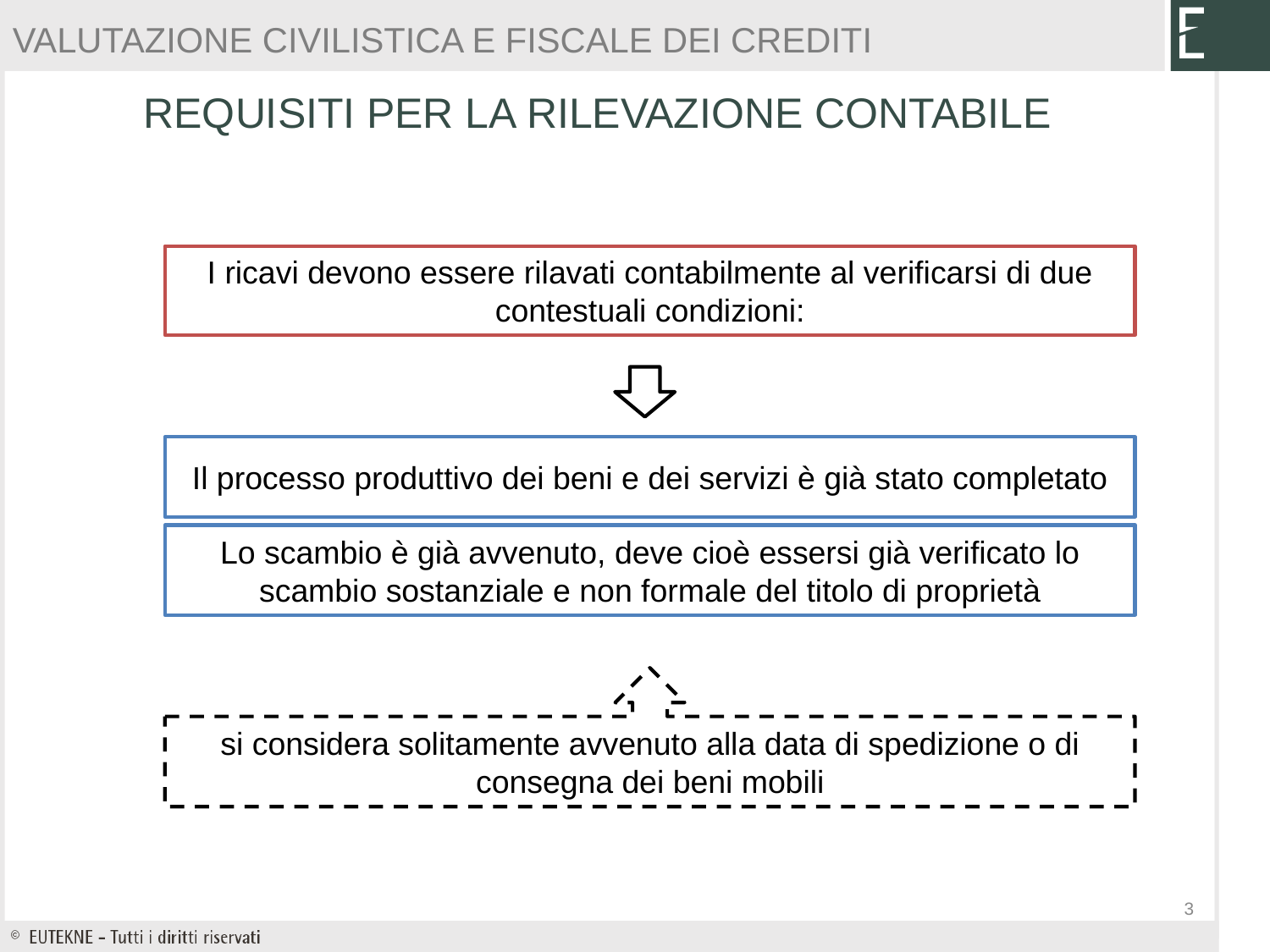

VALUTAZIONE CIVILISTICA E FISCALE DEI CREDITI
REQUISITI PER LA RILEVAZIONE CONTABILE
I ricavi devono essere rilavati contabilmente al verificarsi di due contestuali condizioni:

Il processo produttivo dei beni e dei servizi è già stato completato
Lo scambio è già avvenuto, deve cioè essersi già verificato lo scambio sostanziale e non formale del titolo di proprietà
si considera solitamente avvenuto alla data di spedizione o di consegna dei beni mobili
3